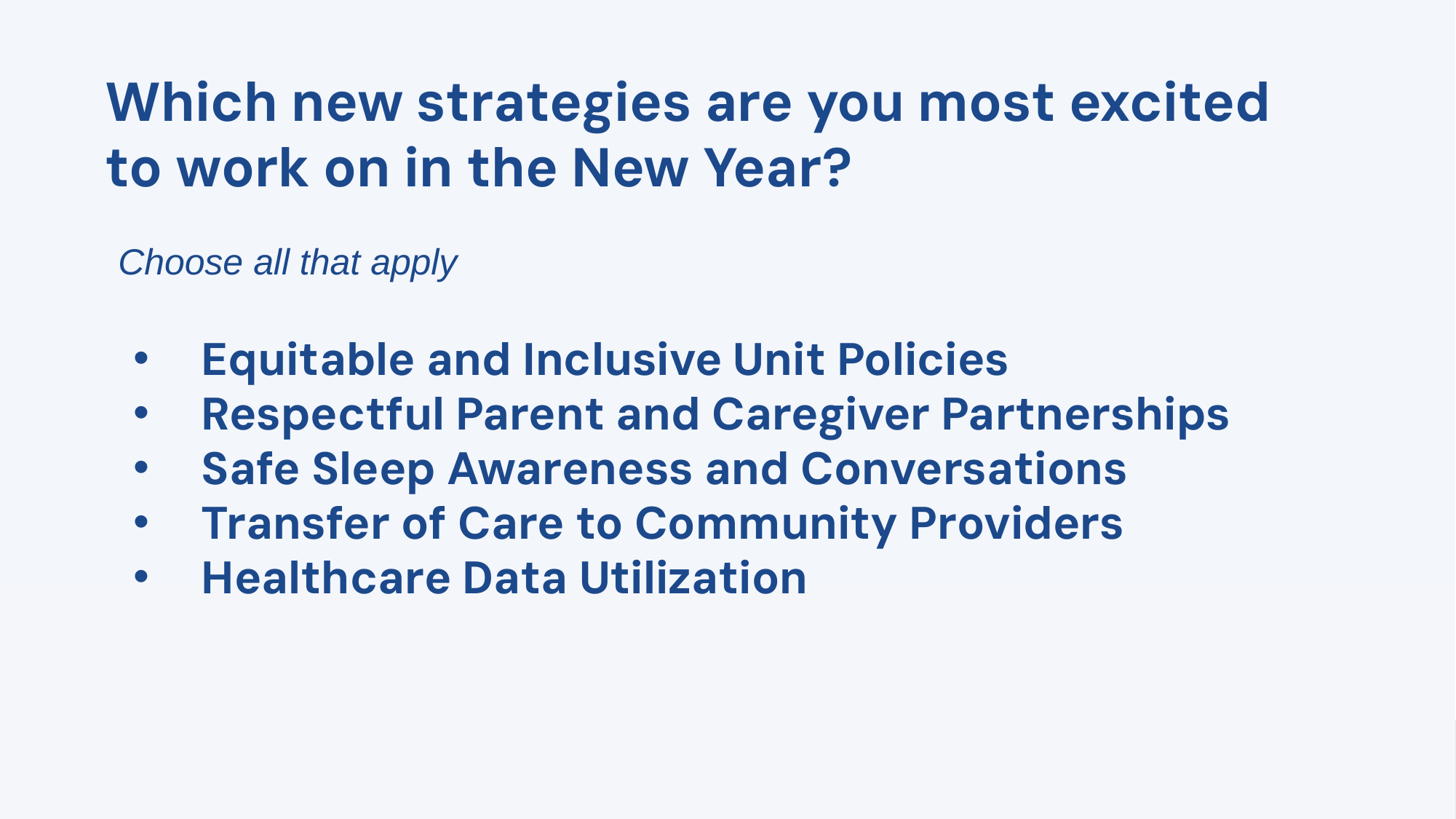

# Which new strategies are you most excited to work on in the New Year?
Equitable and Inclusive Unit Policies
Respectful Parent and Caregiver Partnerships
Safe Sleep Awareness and Conversations
Transfer of Care to Community Providers
Healthcare Data Utilization

Choose all that apply